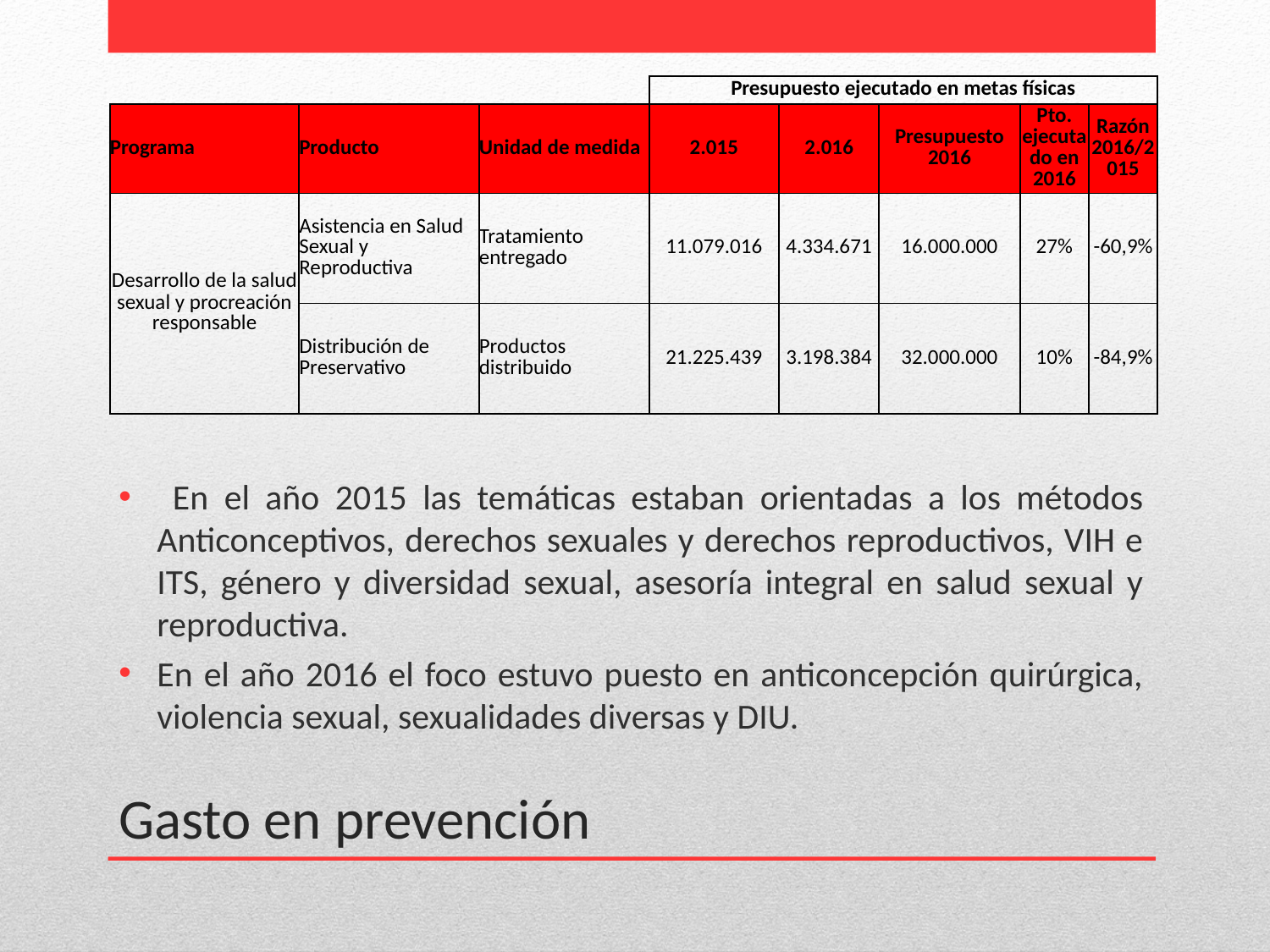

|  |  |  | Presupuesto ejecutado en metas físicas |  |  |  |  |
| --- | --- | --- | --- | --- | --- | --- | --- |
| Programa | Producto | Unidad de medida | 2.015 | 2.016 | Presupuesto 2016 | Pto. ejecutado en 2016 | Razón 2016/2015 |
| Desarrollo de la salud sexual y procreación responsable | Asistencia en Salud Sexual y Reproductiva | Tratamiento entregado | 11.079.016 | 4.334.671 | 16.000.000 | 27% | -60,9% |
|  | Distribución de Preservativo | Productos distribuido | 21.225.439 | 3.198.384 | 32.000.000 | 10% | -84,9% |
 En el año 2015 las temáticas estaban orientadas a los métodos Anticonceptivos, derechos sexuales y derechos reproductivos, VIH e ITS, género y diversidad sexual, asesoría integral en salud sexual y reproductiva.
En el año 2016 el foco estuvo puesto en anticoncepción quirúrgica, violencia sexual, sexualidades diversas y DIU.
# Gasto en prevención